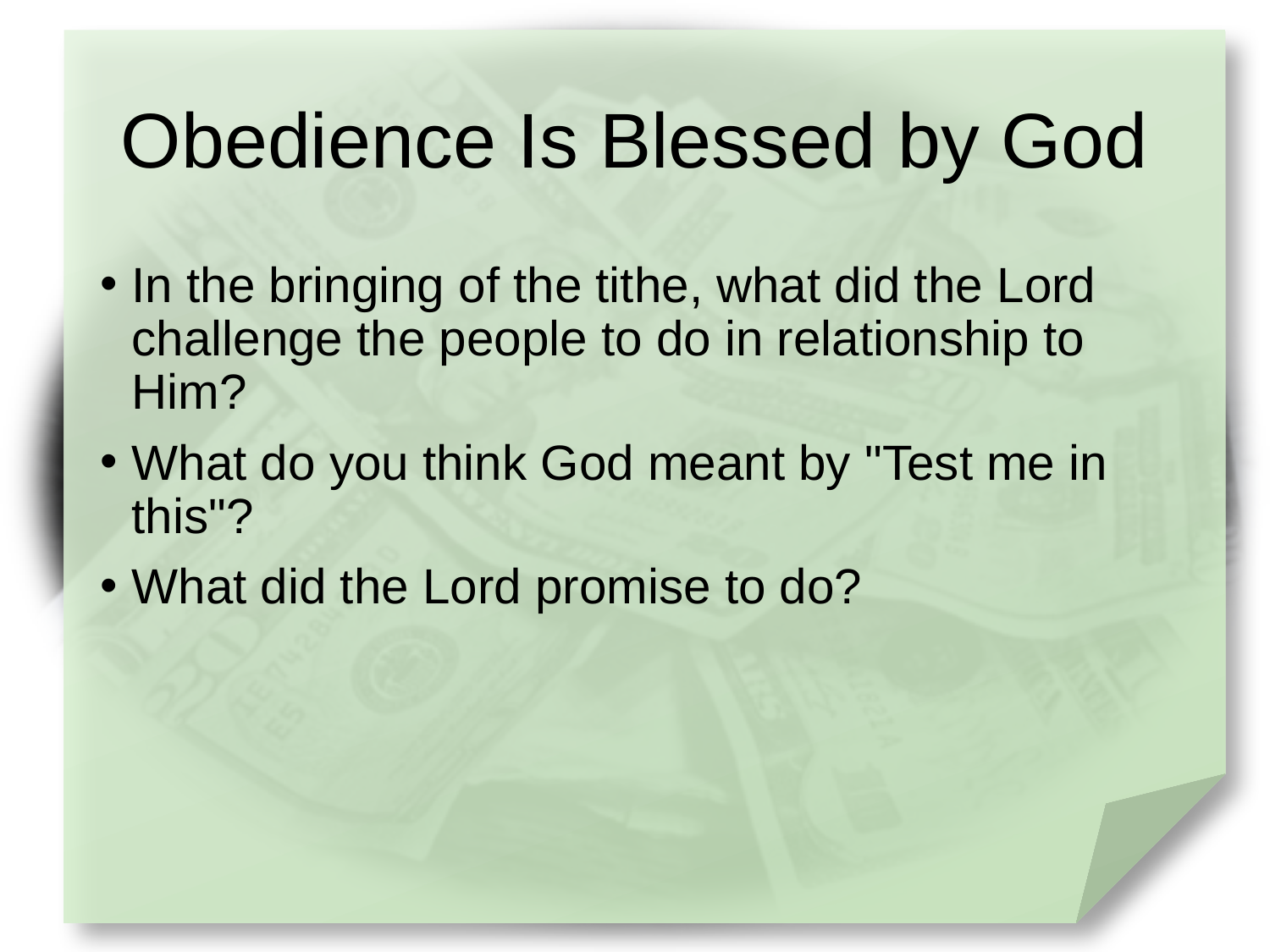

# Obedience Is Blessed by God
In the bringing of the tithe, what did the Lord challenge the people to do in relationship to Him?
What do you think God meant by "Test me in this"?
What did the Lord promise to do?